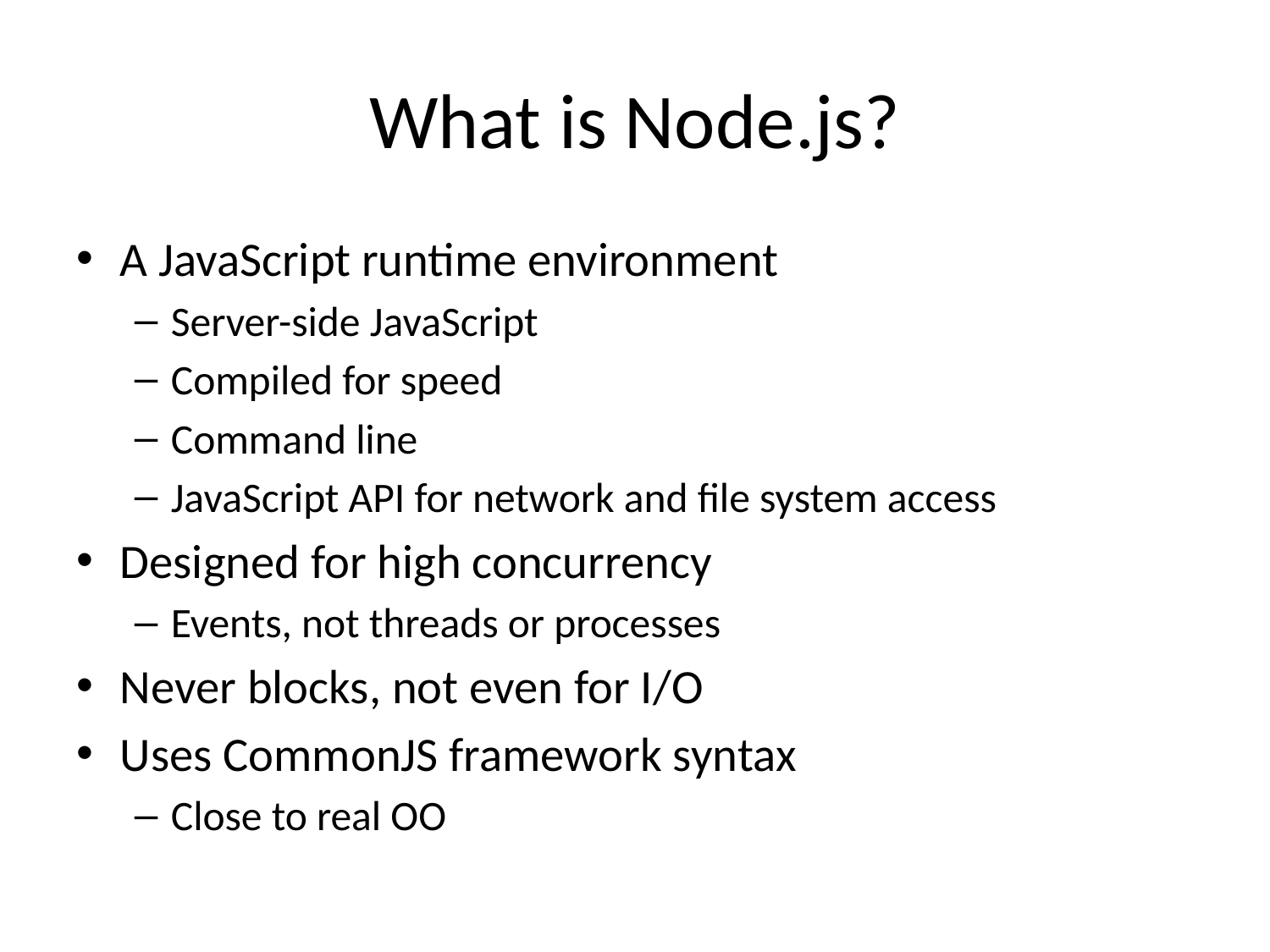

# What is Node.js?
A JavaScript runtime environment
Server-side JavaScript
Compiled for speed
Command line
JavaScript API for network and file system access
Designed for high concurrency
Events, not threads or processes
Never blocks, not even for I/O
Uses CommonJS framework syntax
Close to real OO